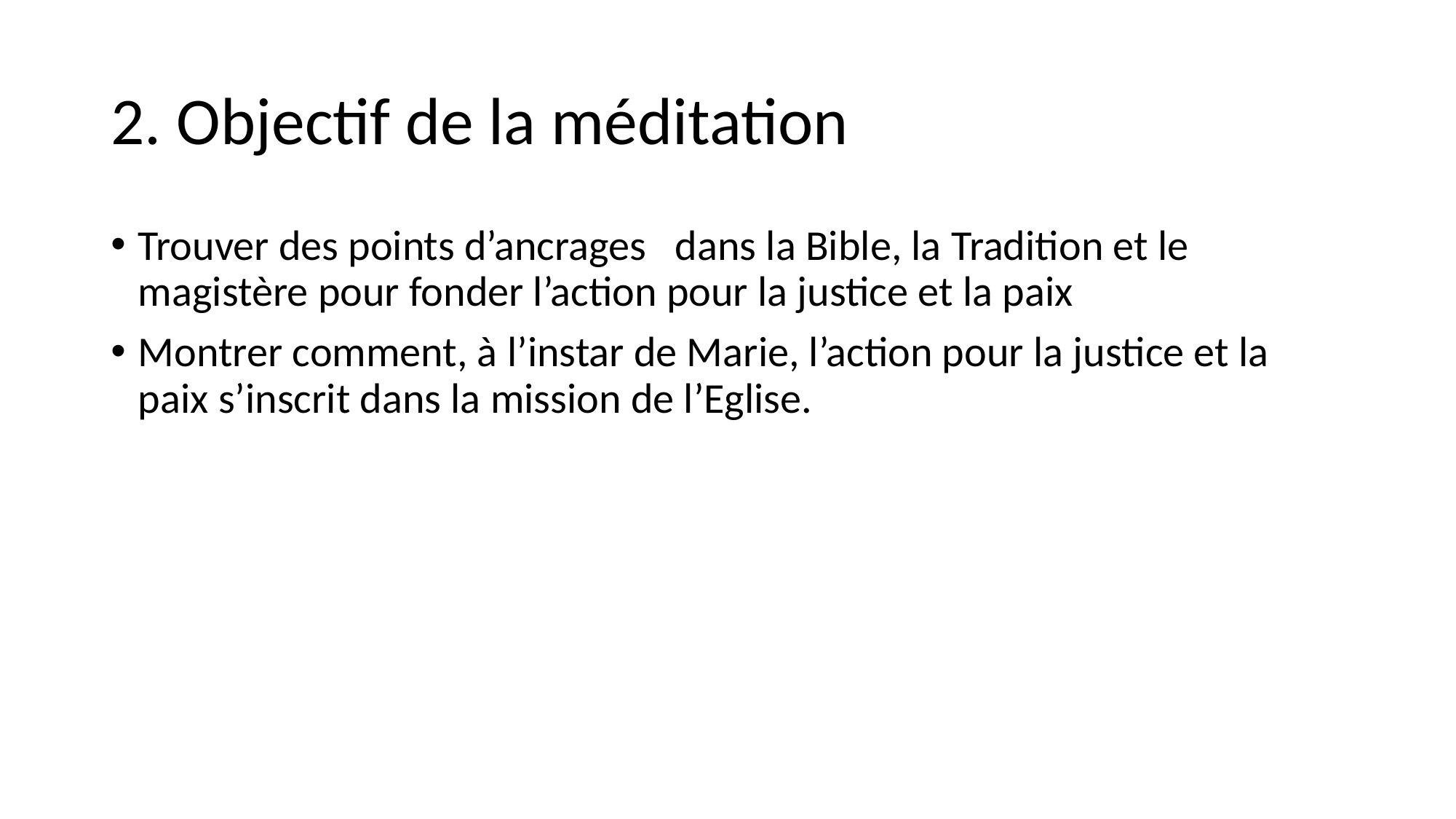

# 2. Objectif de la méditation
Trouver des points d’ancrages   dans la Bible, la Tradition et le  magistère pour fonder l’action pour la justice et la paix
Montrer comment, à l’instar de Marie, l’action pour la justice et la paix s’inscrit dans la mission de l’Eglise.